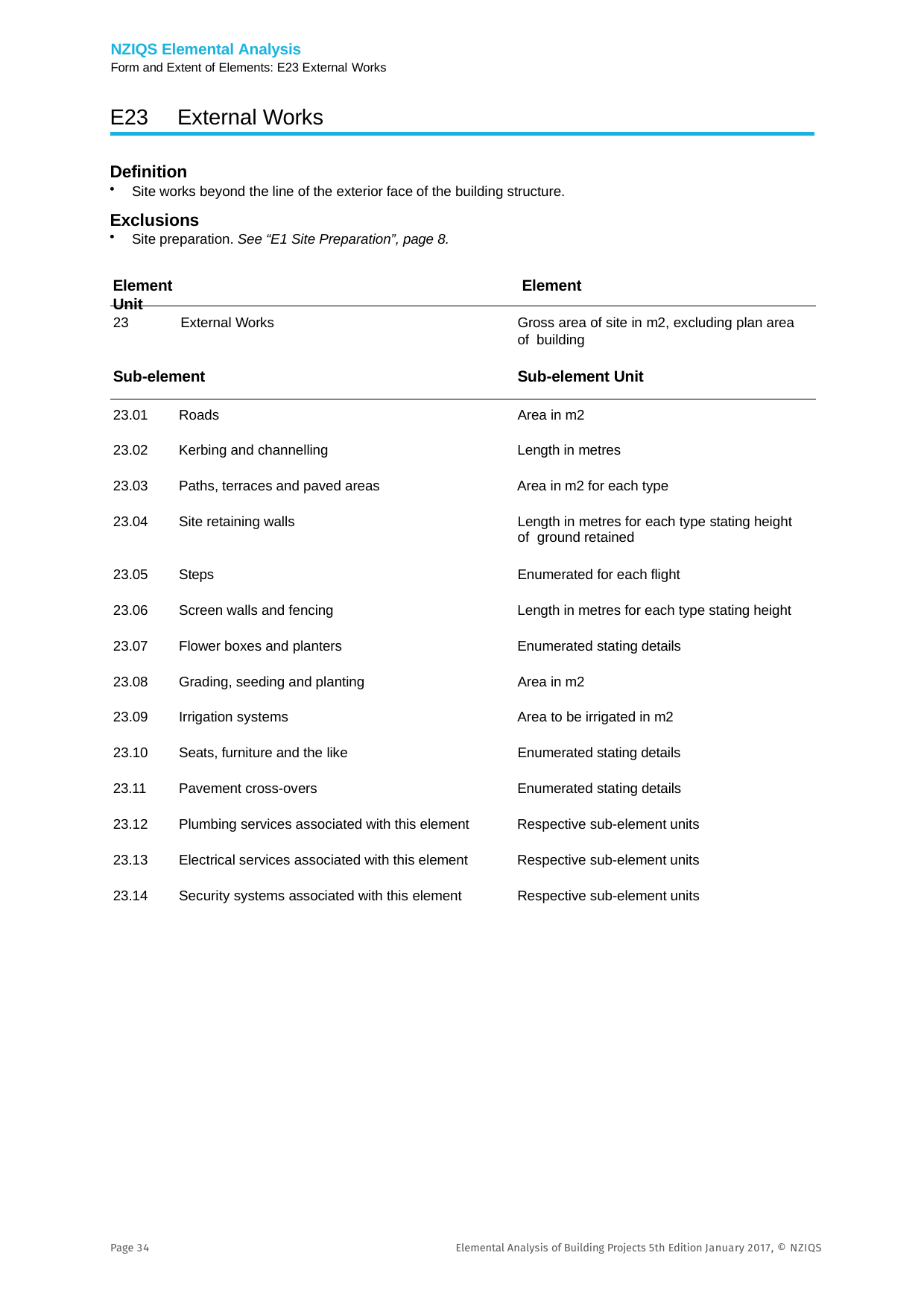

NZIQS Elemental Analysis
Form and Extent of Elements: E23 External Works

E23	External Works

Definition
Site works beyond the line of the exterior face of the building structure.
Exclusions
Site preparation. See “E1 Site Preparation”, page 8.

Element	Element Unit

23	External Works
Gross area of site in m2, excluding plan area of  building
Sub-element
Sub-element Unit
| 23.01 | Roads | Area in m2 |
| --- | --- | --- |
| 23.02 | Kerbing and channelling | Length in metres |
| 23.03 | Paths, terraces and paved areas | Area in m2 for each type |
| 23.04 | Site retaining walls | Length in metres for each type stating height of ground retained |
| 23.05 | Steps | Enumerated for each flight |
| 23.06 | Screen walls and fencing | Length in metres for each type stating height |
| 23.07 | Flower boxes and planters | Enumerated stating details |
| 23.08 | Grading, seeding and planting | Area in m2 |
| 23.09 | Irrigation systems | Area to be irrigated in m2 |
| 23.10 | Seats, furniture and the like | Enumerated stating details |
| 23.11 | Pavement cross-overs | Enumerated stating details |
| 23.12 | Plumbing services associated with this element | Respective sub-element units |
| 23.13 | Electrical services associated with this element | Respective sub-element units |
| 23.14 | Security systems associated with this element | Respective sub-element units |
Page 34
Elemental Analysis of Building Projects 5th Edition January 2017, © NZIQS